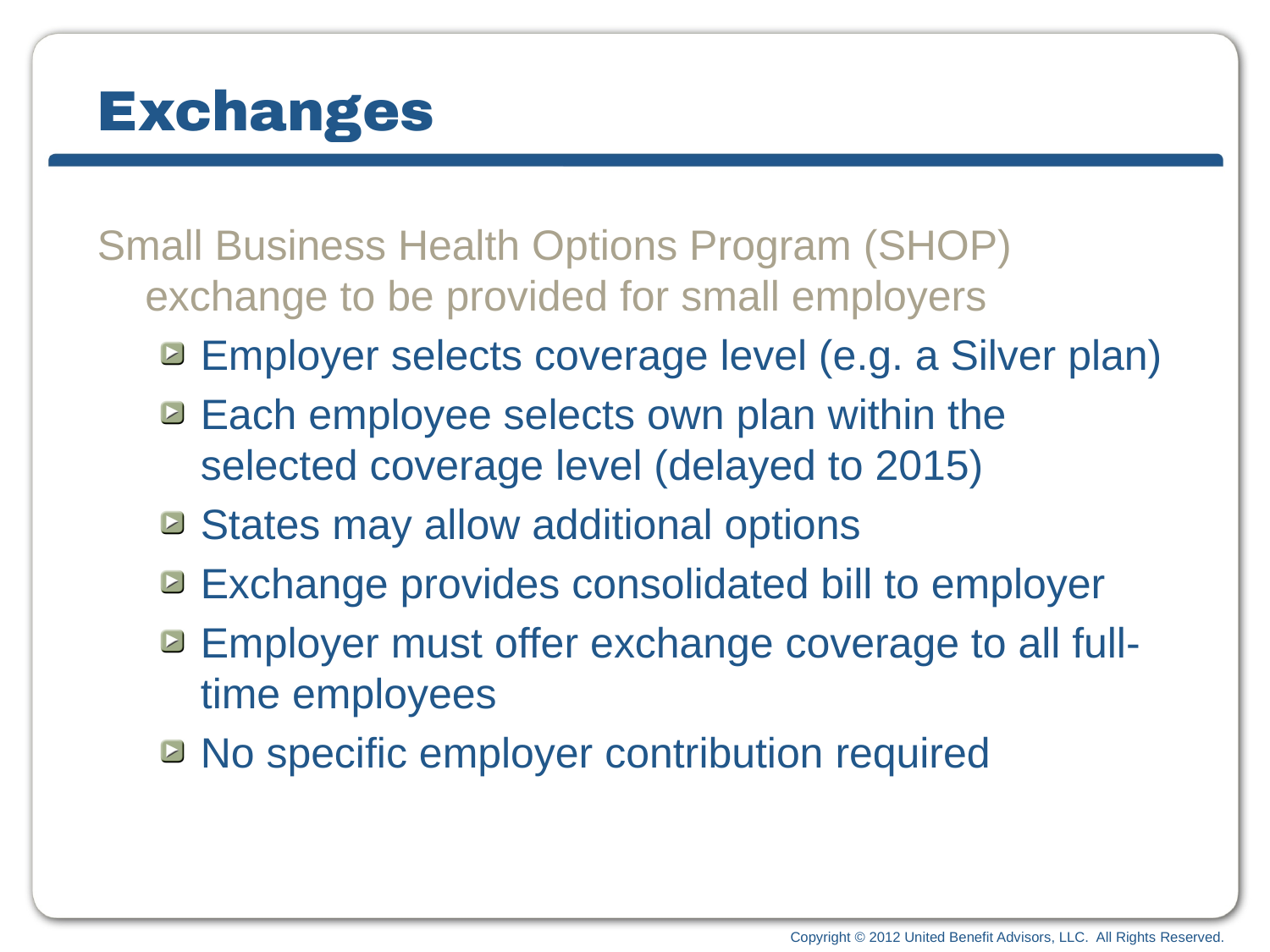

# Exchanges
Small Business Health Options Program (SHOP) exchange to be provided for small employers
Employer selects coverage level (e.g. a Silver plan)
Each employee selects own plan within the selected coverage level (delayed to 2015)
States may allow additional options
Exchange provides consolidated bill to employer
Employer must offer exchange coverage to all full-time employees
No specific employer contribution required